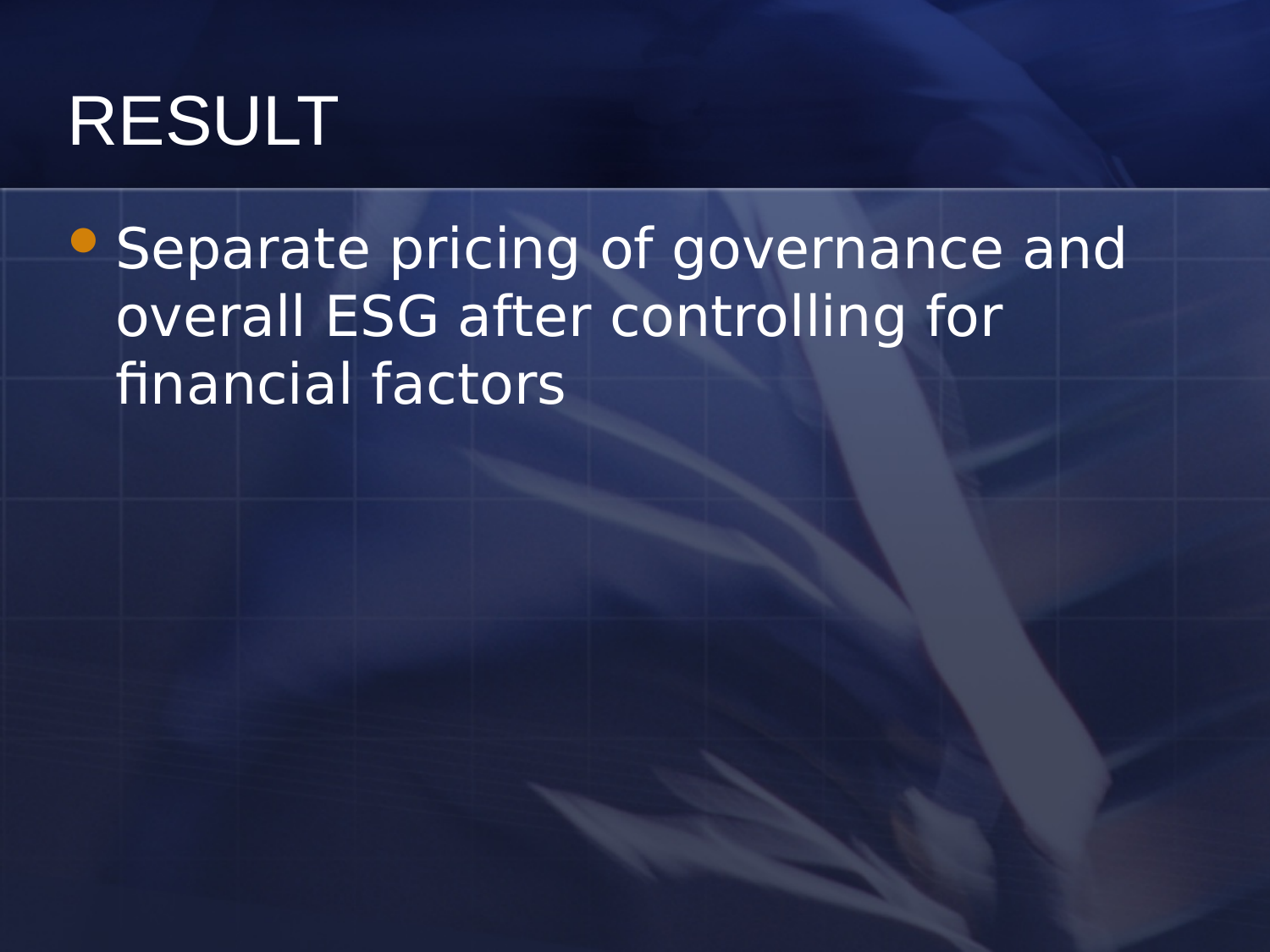

# Result
Separate pricing of governance and overall ESG after controlling for financial factors